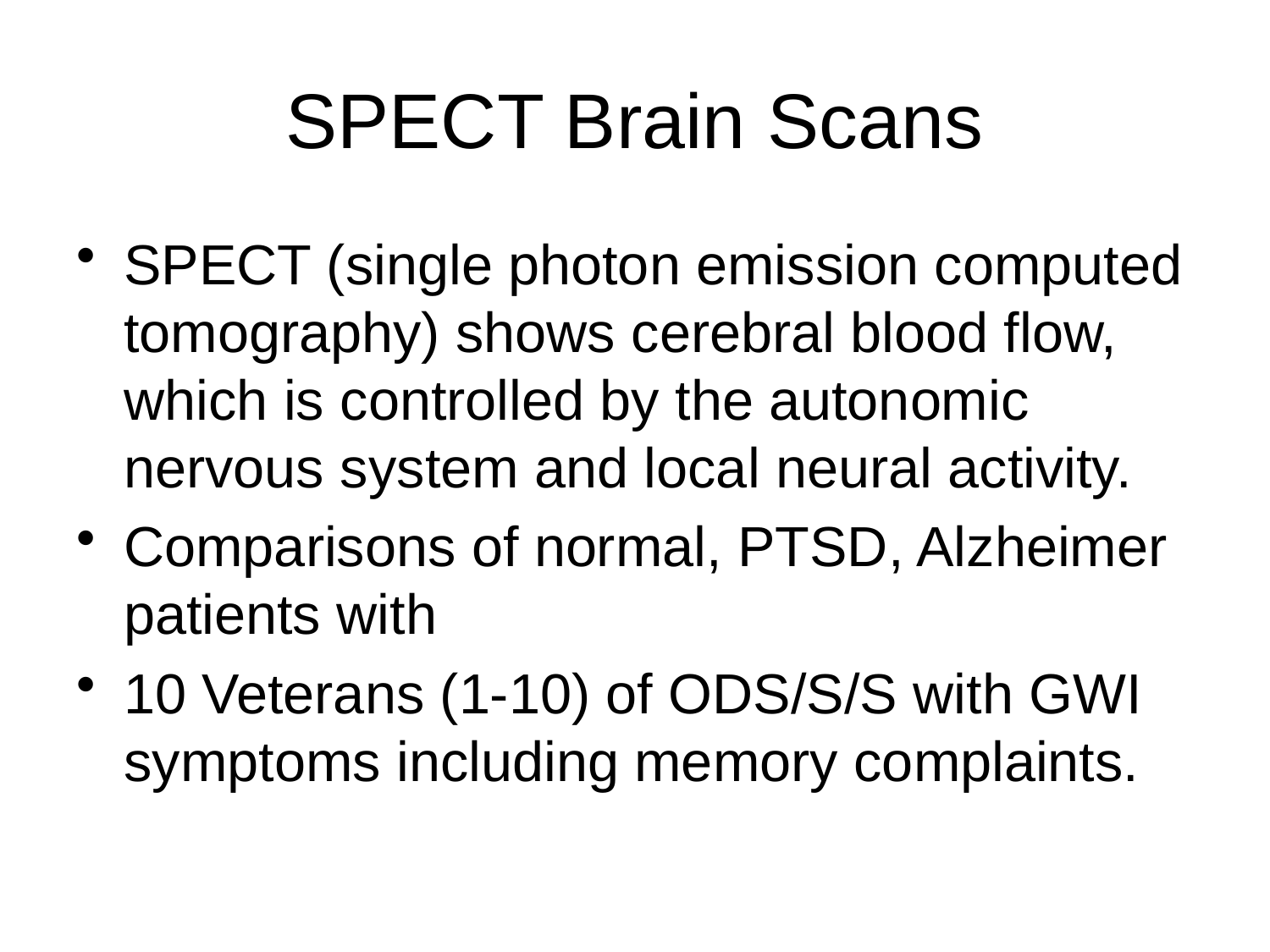

# SPECT Brain Scans
SPECT (single photon emission computed tomography) shows cerebral blood flow, which is controlled by the autonomic nervous system and local neural activity.
Comparisons of normal, PTSD, Alzheimer patients with
10 Veterans (1-10) of ODS/S/S with GWI symptoms including memory complaints.